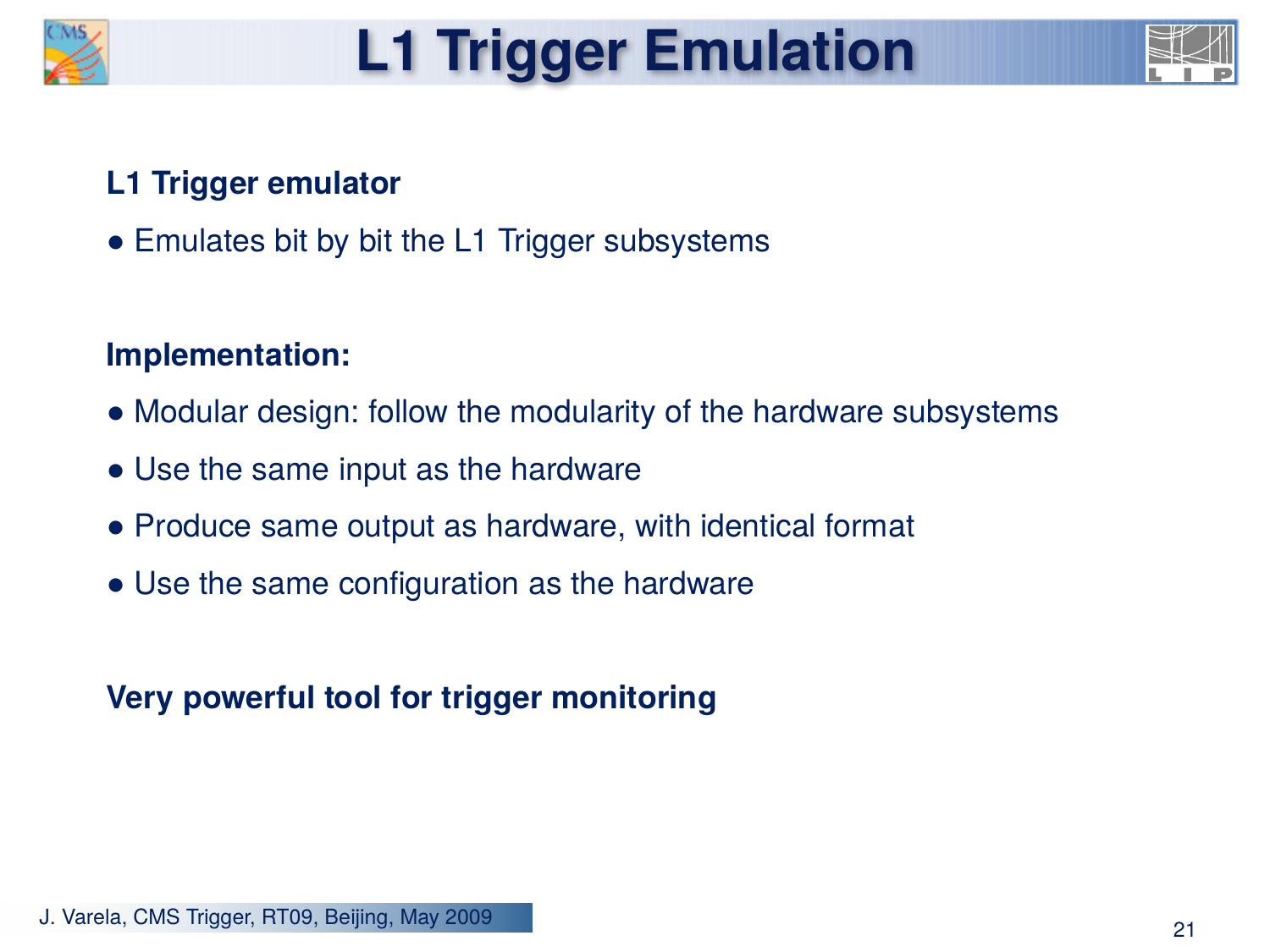

# L1 Trigger Emulation
L1 Trigger emulator
● Emulates bit by bit the L1 Trigger subsystems

Implementation:
● Modular design: follow the modularity of the hardware subsystems
● Use the same input as the hardware
● Produce same output as hardware, with identical format
● Use the same configuration as the hardware

Very powerful tool for trigger monitoring